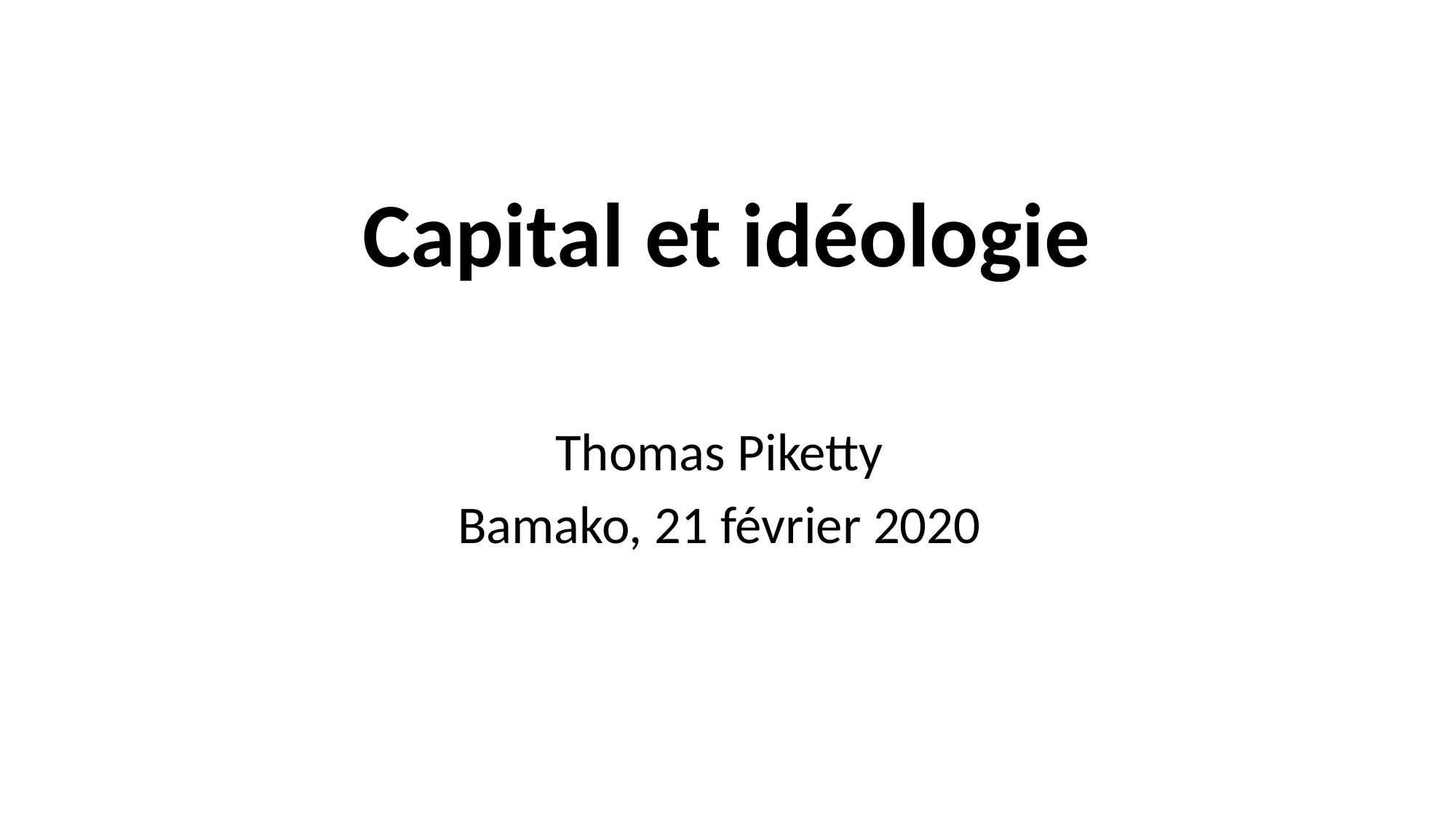

# Capital et idéologie
Thomas Piketty
Bamako, 21 février 2020